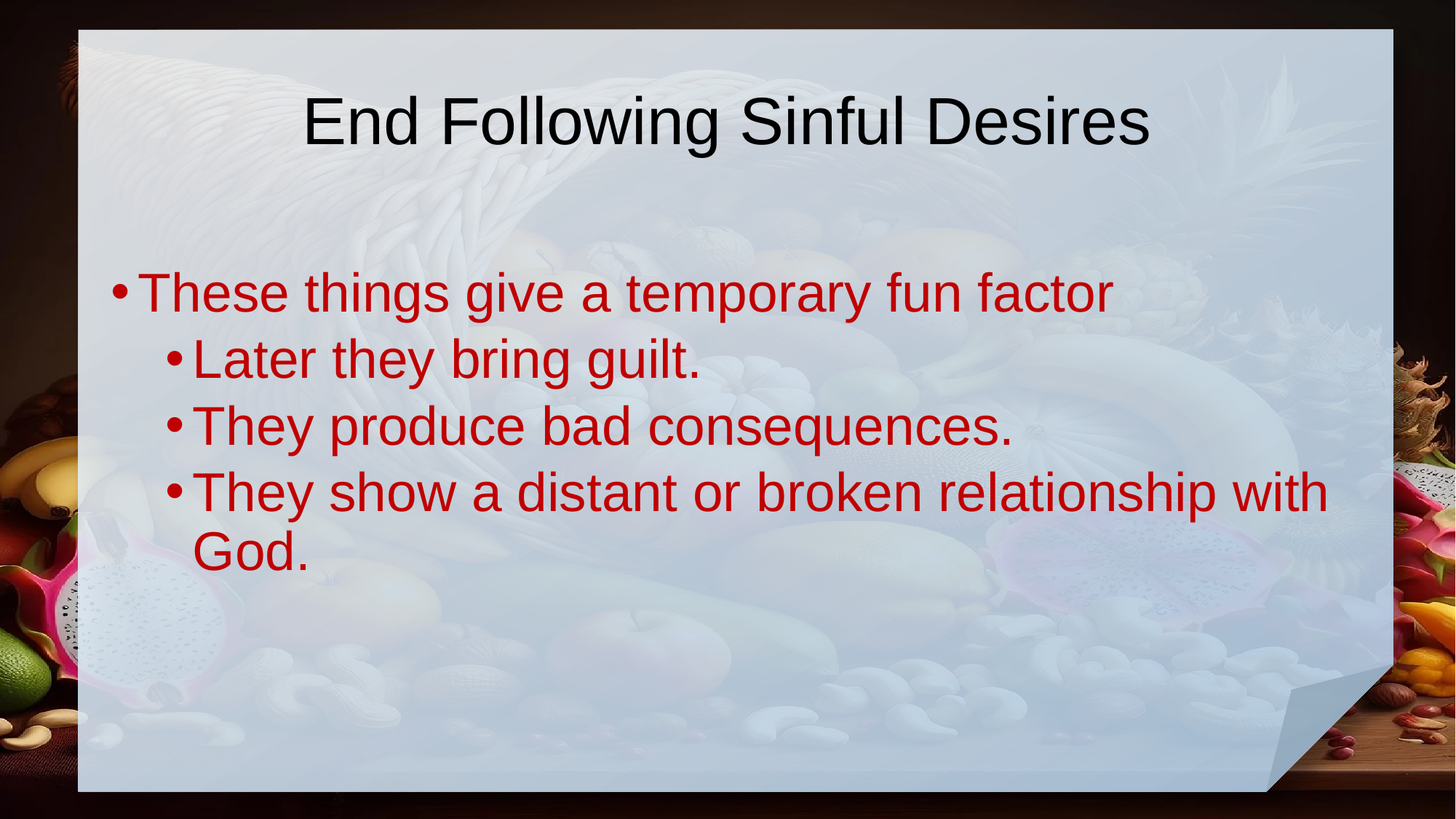

# End Following Sinful Desires
These things give a temporary fun factor
Later they bring guilt.
They produce bad consequences.
They show a distant or broken relationship with God.